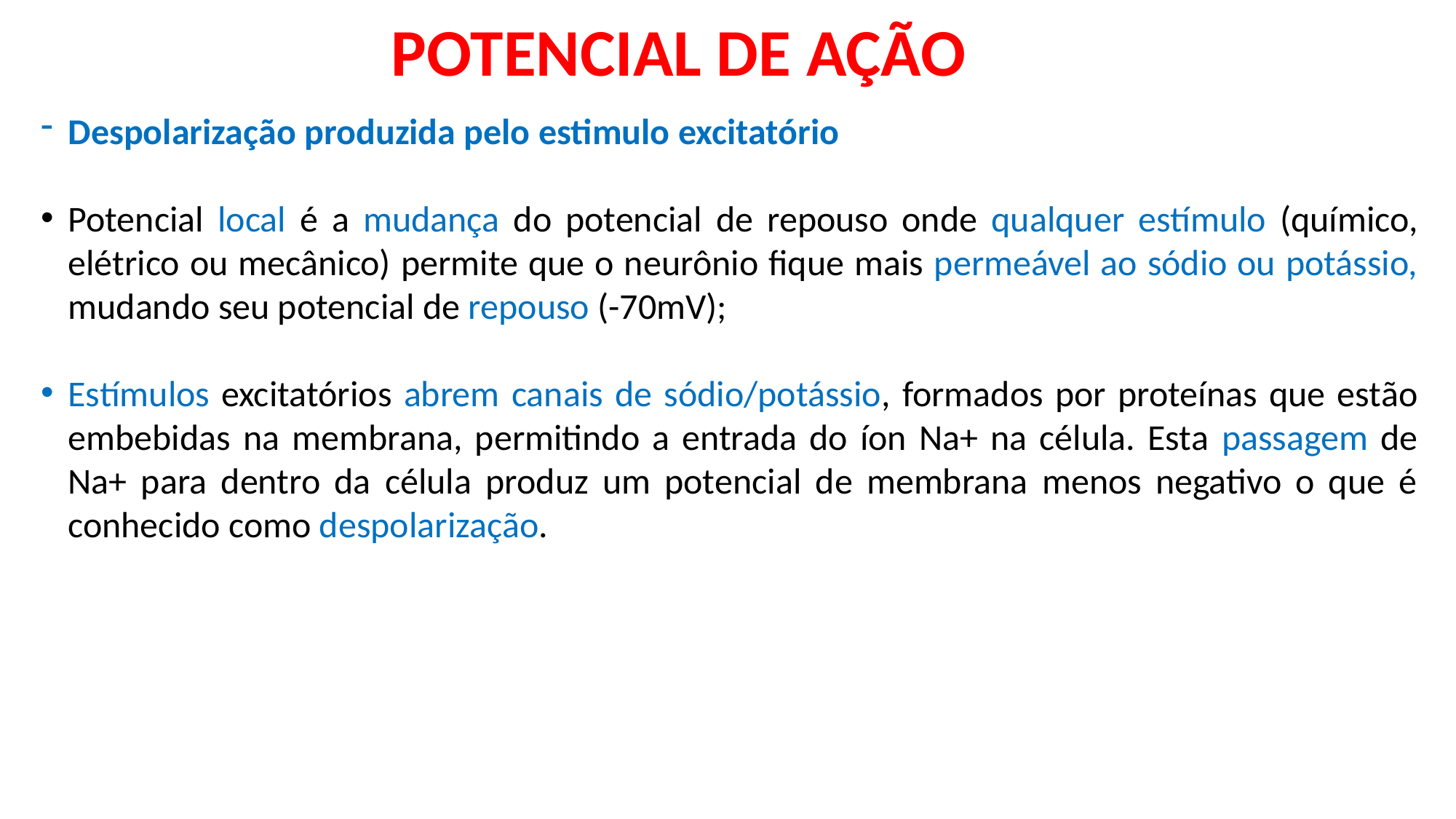

POTENCIAL DE AÇÃO
Despolarização produzida pelo estimulo excitatório

Potencial local é a mudança do potencial de repouso onde qualquer estímulo (químico, elétrico ou mecânico) permite que o neurônio fique mais permeável ao sódio ou potássio, mudando seu potencial de repouso (-70mV);

Estímulos excitatórios abrem canais de sódio/potássio, formados por proteínas que estão embebidas na membrana, permitindo a entrada do íon Na+ na célula. Esta passagem de Na+ para dentro da célula produz um potencial de membrana menos negativo o que é conhecido como despolarização.